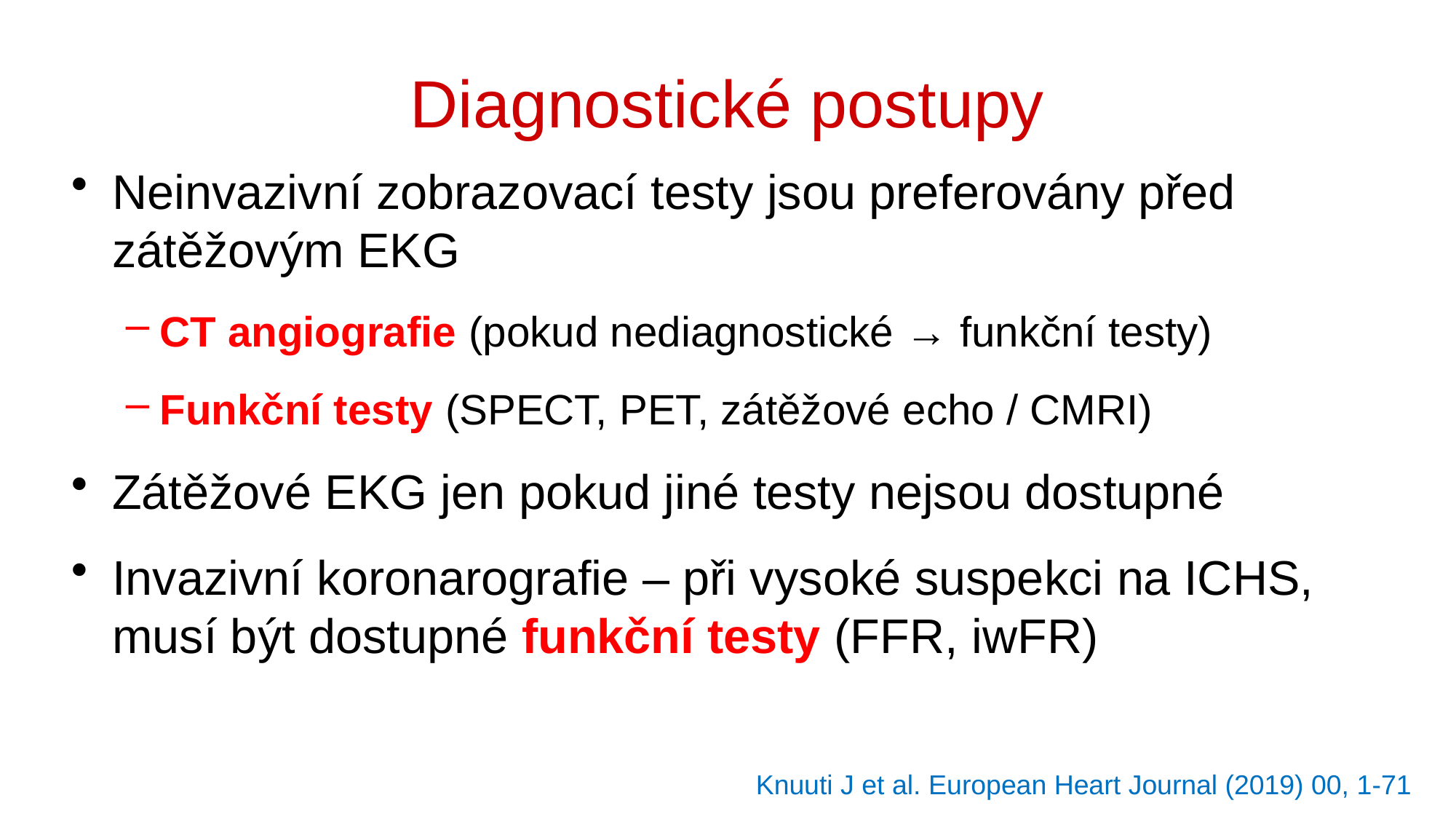

# Diagnostické postupy
Neinvazivní zobrazovací testy jsou preferovány před zátěžovým EKG
CT angiografie (pokud nediagnostické → funkční testy)
Funkční testy (SPECT, PET, zátěžové echo / CMRI)
Zátěžové EKG jen pokud jiné testy nejsou dostupné
Invazivní koronarografie – při vysoké suspekci na ICHS, musí být dostupné funkční testy (FFR, iwFR)

Knuuti J et al. European Heart Journal (2019) 00, 1-71